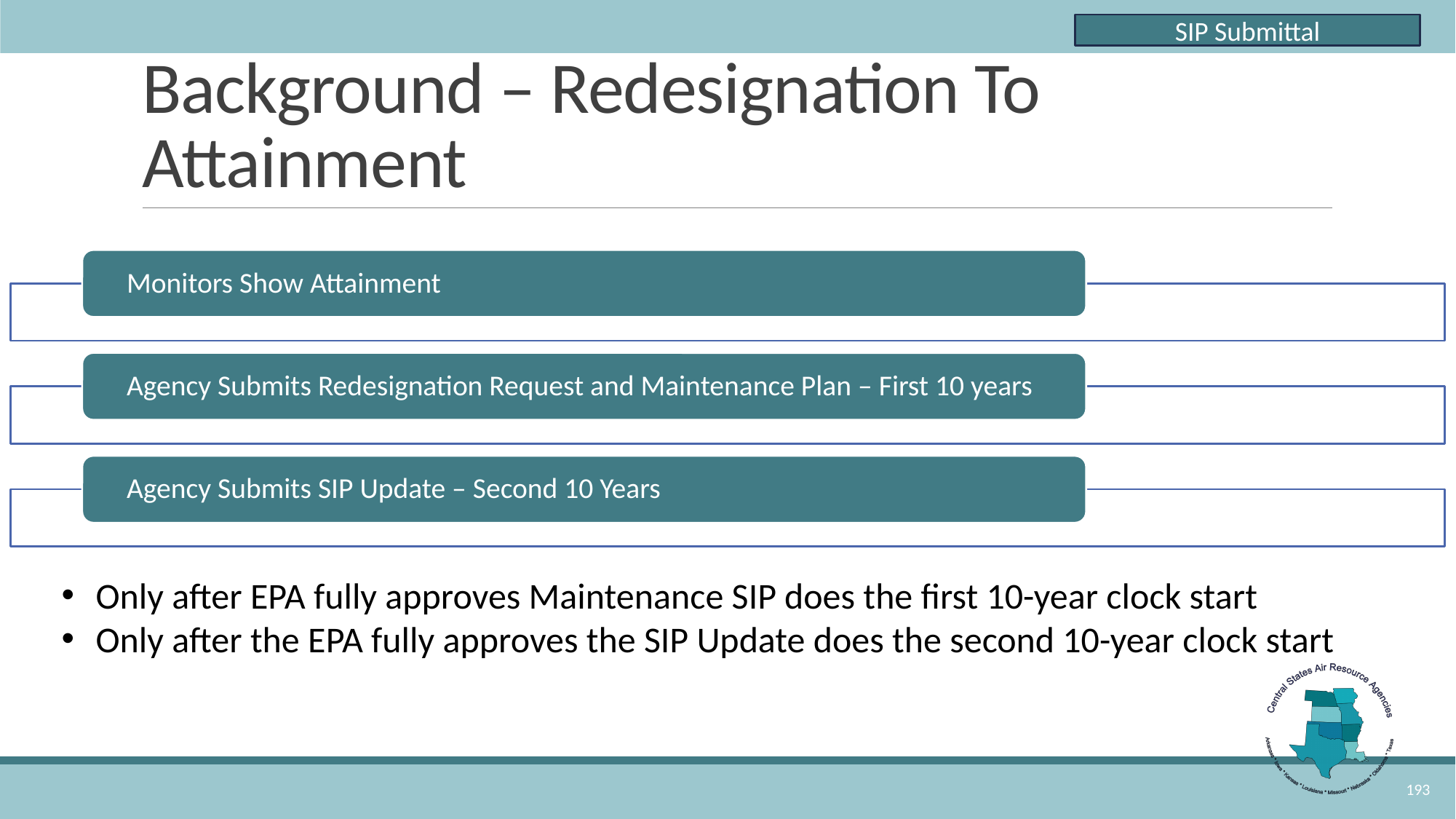

SIP Submittal
# Background – Redesignation To Attainment
Monitors Show Attainment
Agency Submits Redesignation Request and Maintenance Plan – First 10 years
Agency Submits SIP Update – Second 10 Years
Only after EPA fully approves Maintenance SIP does the first 10-year clock start
Only after the EPA fully approves the SIP Update does the second 10-year clock start
193